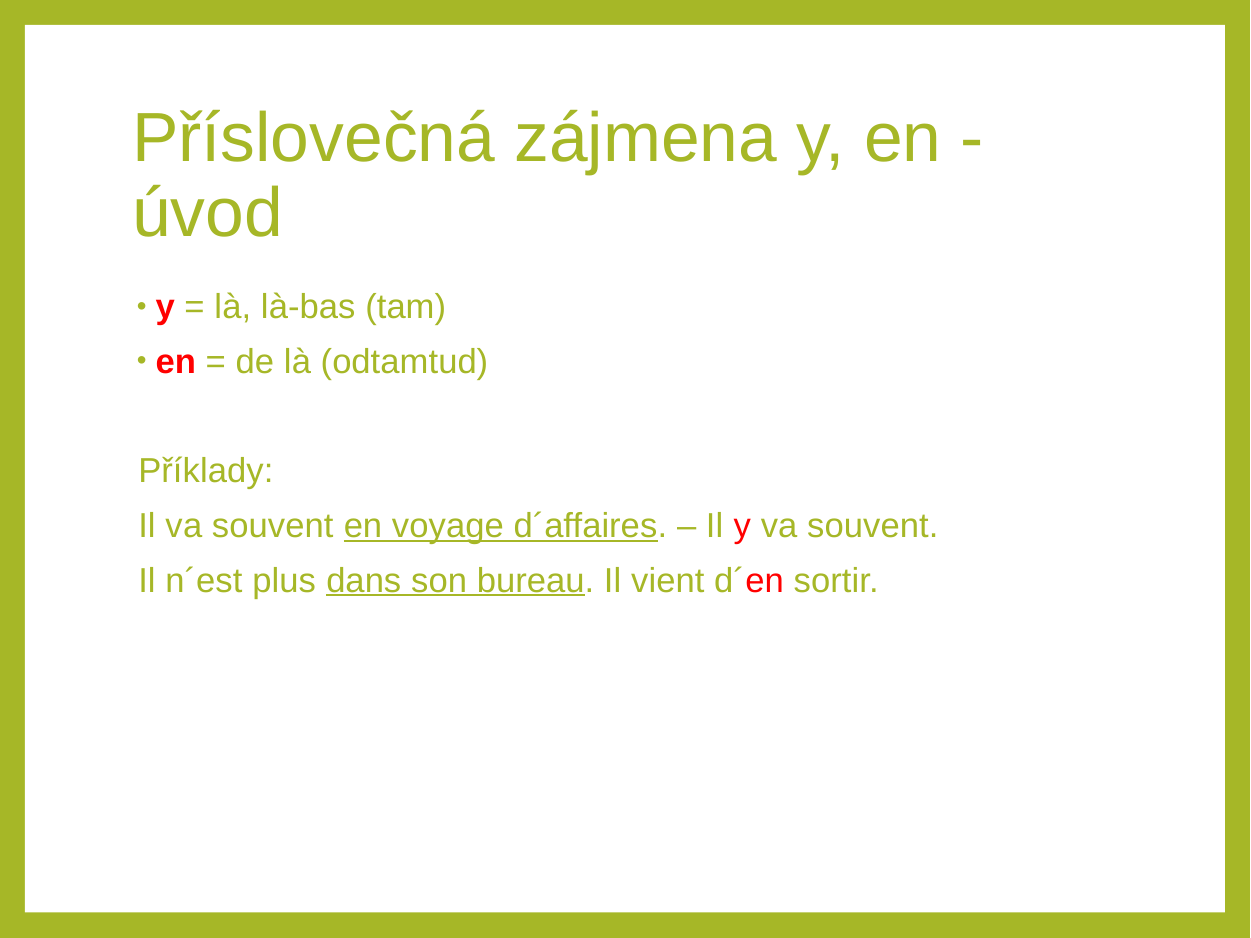

# Příslovečná zájmena y, en - úvod
y = là, là-bas (tam)
en = de là (odtamtud)

Příklady:
Il va souvent en voyage d´affaires. – Il y va souvent.
Il n´est plus dans son bureau. Il vient d´en sortir.